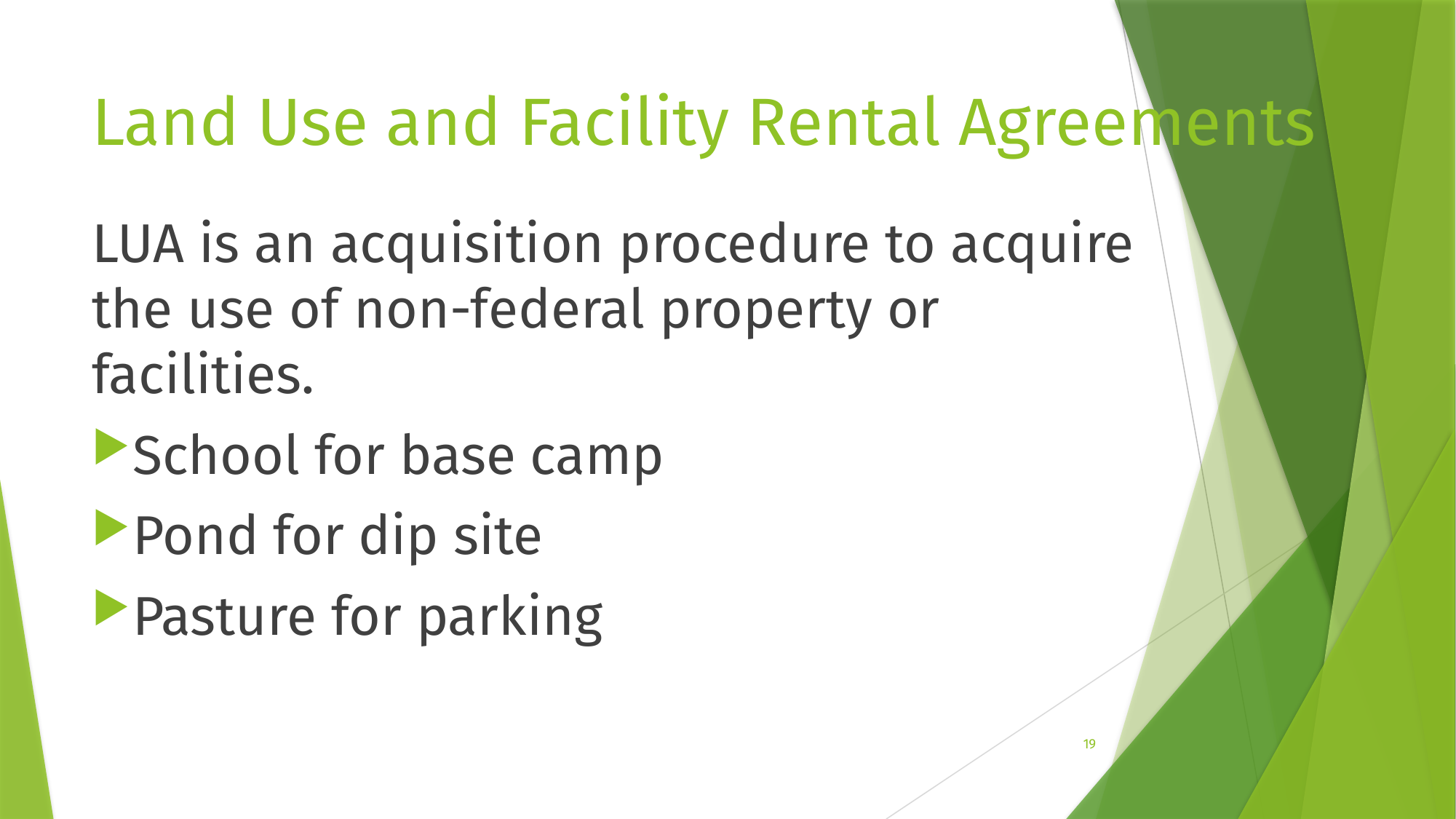

# Land Use and Facility Rental Agreements
LUA is an acquisition procedure to acquire the use of non-federal property or facilities.
School for base camp
Pond for dip site
Pasture for parking
19